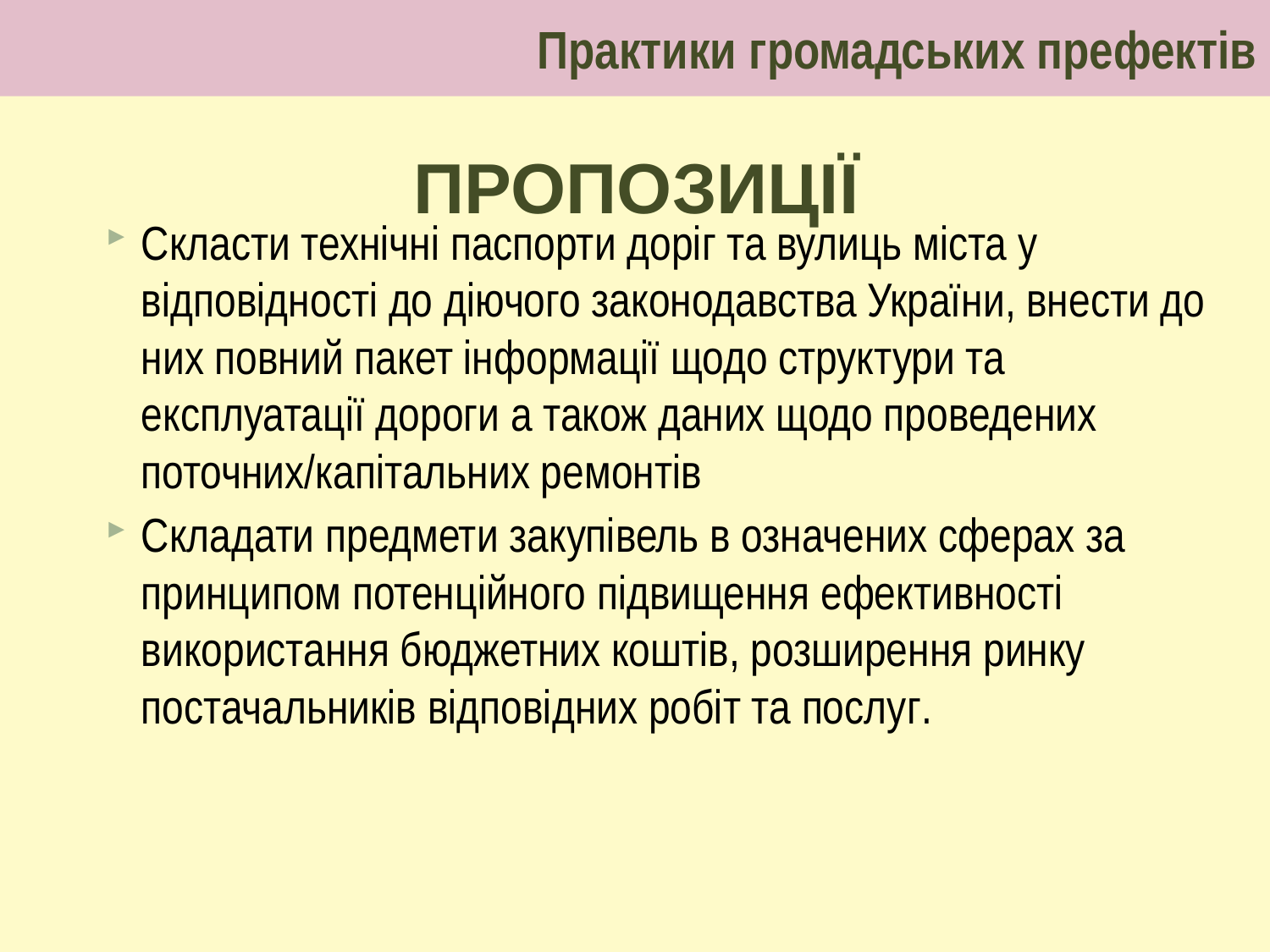

Практики громадських префектів
# ПРОПОЗИЦІЇ
Скласти технічні паспорти доріг та вулиць міста у відповідності до діючого законодавства України, внести до них повний пакет інформації щодо структури та експлуатації дороги а також даних щодо проведених поточних/капітальних ремонтів
Складати предмети закупівель в означених сферах за принципом потенційного підвищення ефективності використання бюджетних коштів, розширення ринку постачальників відповідних робіт та послуг.